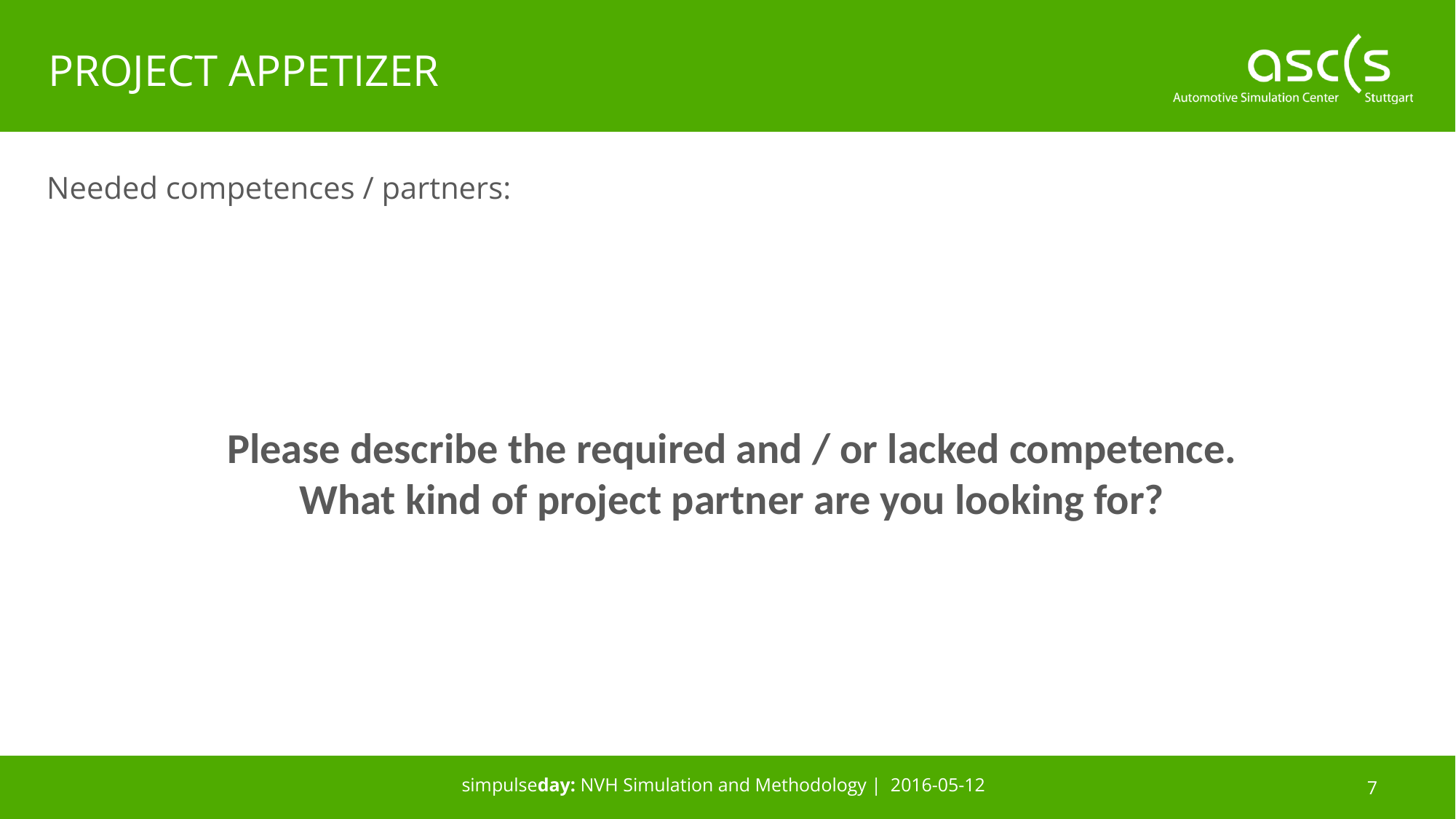

Needed competences / partners:
Please describe the required and / or lacked competence.
What kind of project partner are you looking for?